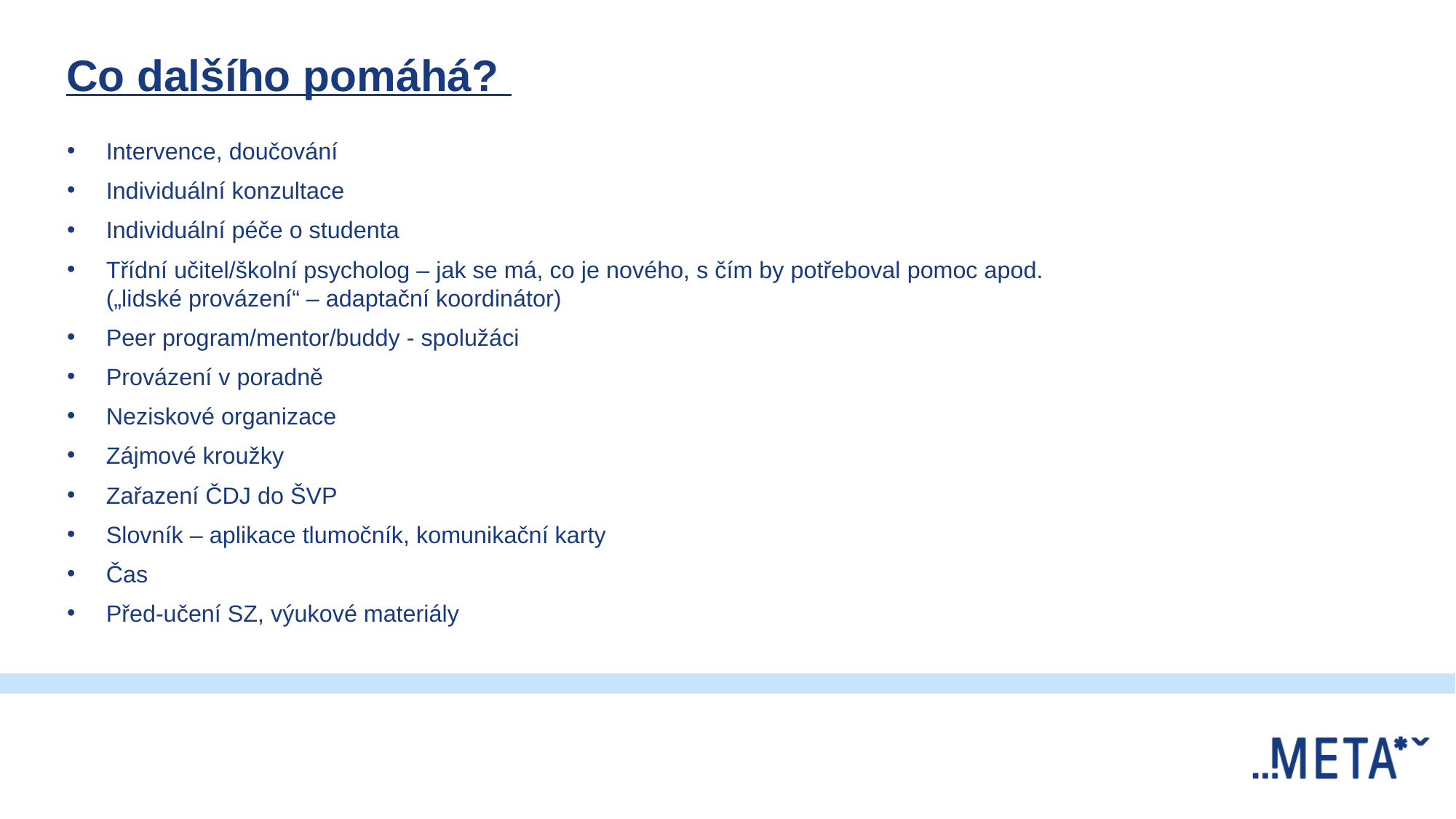

# Co dalšího pomáhá?
Intervence, doučování
Individuální konzultace
Individuální péče o studenta
Třídní učitel/školní psycholog – jak se má, co je nového, s čím by potřeboval pomoc apod. („lidské provázení“ – adaptační koordinátor)
Peer program/mentor/buddy - spolužáci
Provázení v poradně
Neziskové organizace
Zájmové kroužky
Zařazení ČDJ do ŠVP
Slovník – aplikace tlumočník, komunikační karty
Čas
Před-učení SZ, výukové materiály